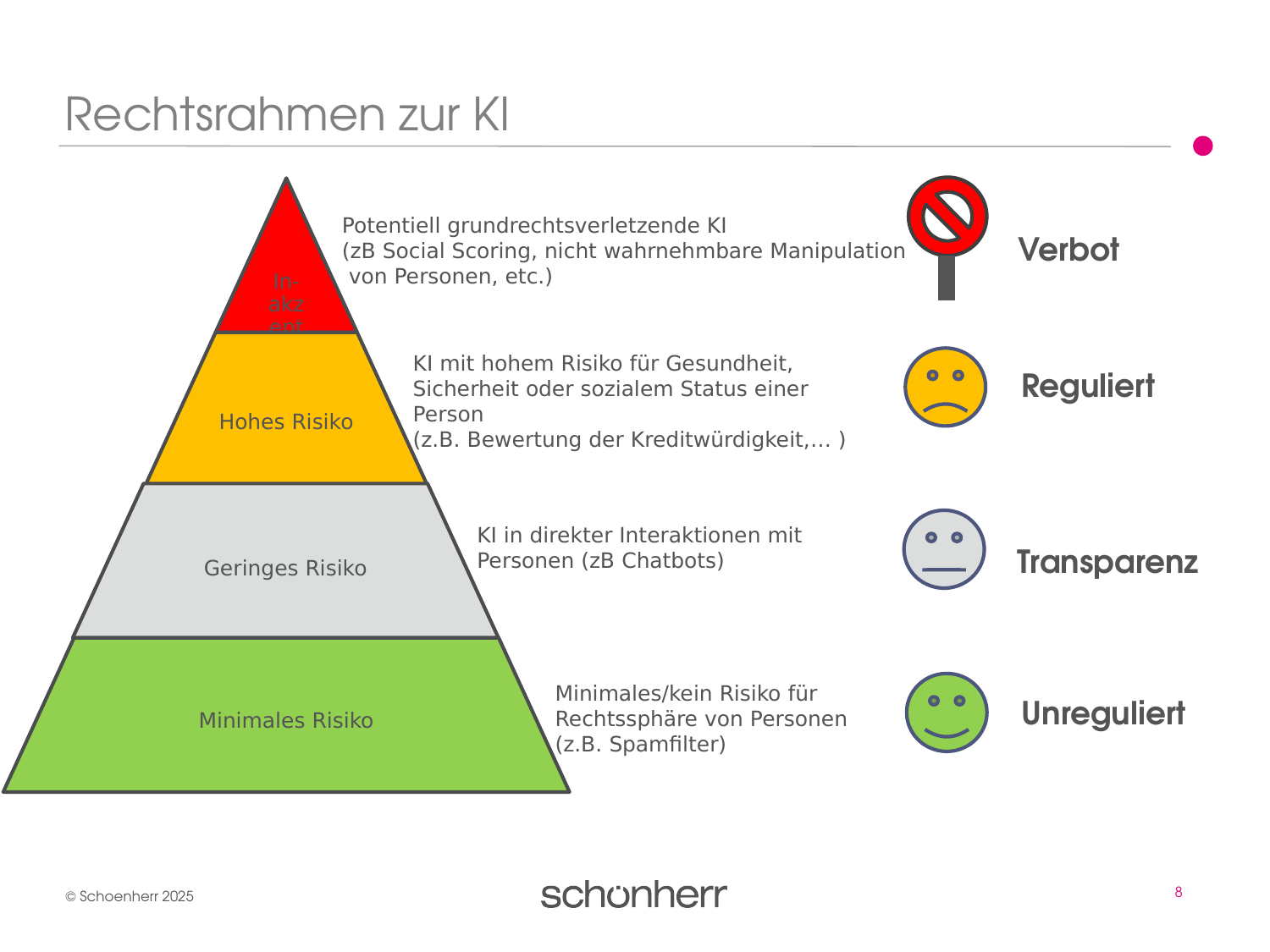

# Rechtsrahmen zur KI

In-akzeptabel
Hohes Risiko
Geringes Risiko
Minimales Risiko
Potentiell grundrechtsverletzende KI
(zB Social Scoring, nicht wahrnehmbare Manipulation
 von Personen, etc.)
Verbot

KI mit hohem Risiko für Gesundheit, Sicherheit oder sozialem Status einer Person
(z.B. Bewertung der Kreditwürdigkeit,… )

Reguliert

KI in direkter Interaktionen mit
Personen (zB Chatbots)
Transparenz
Minimales/kein Risiko für
Rechtssphäre von Personen
(z.B. Spamfilter)

Unreguliert